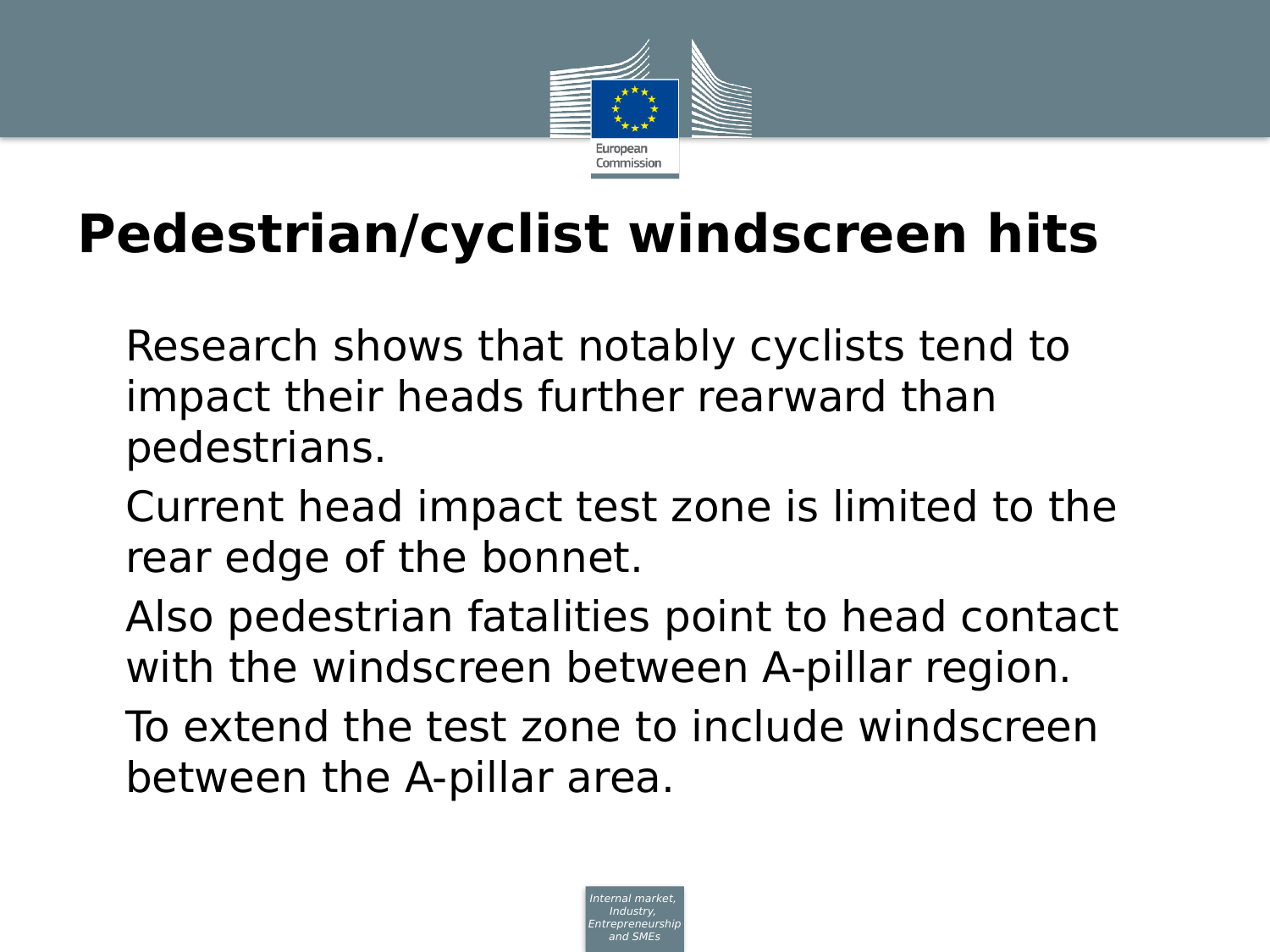

# Pedestrian/cyclist windscreen hits
Research shows that notably cyclists tend to impact their heads further rearward than pedestrians.
Current head impact test zone is limited to the rear edge of the bonnet.
Also pedestrian fatalities point to head contact with the windscreen between A-pillar region.
To extend the test zone to include windscreen between the A-pillar area.